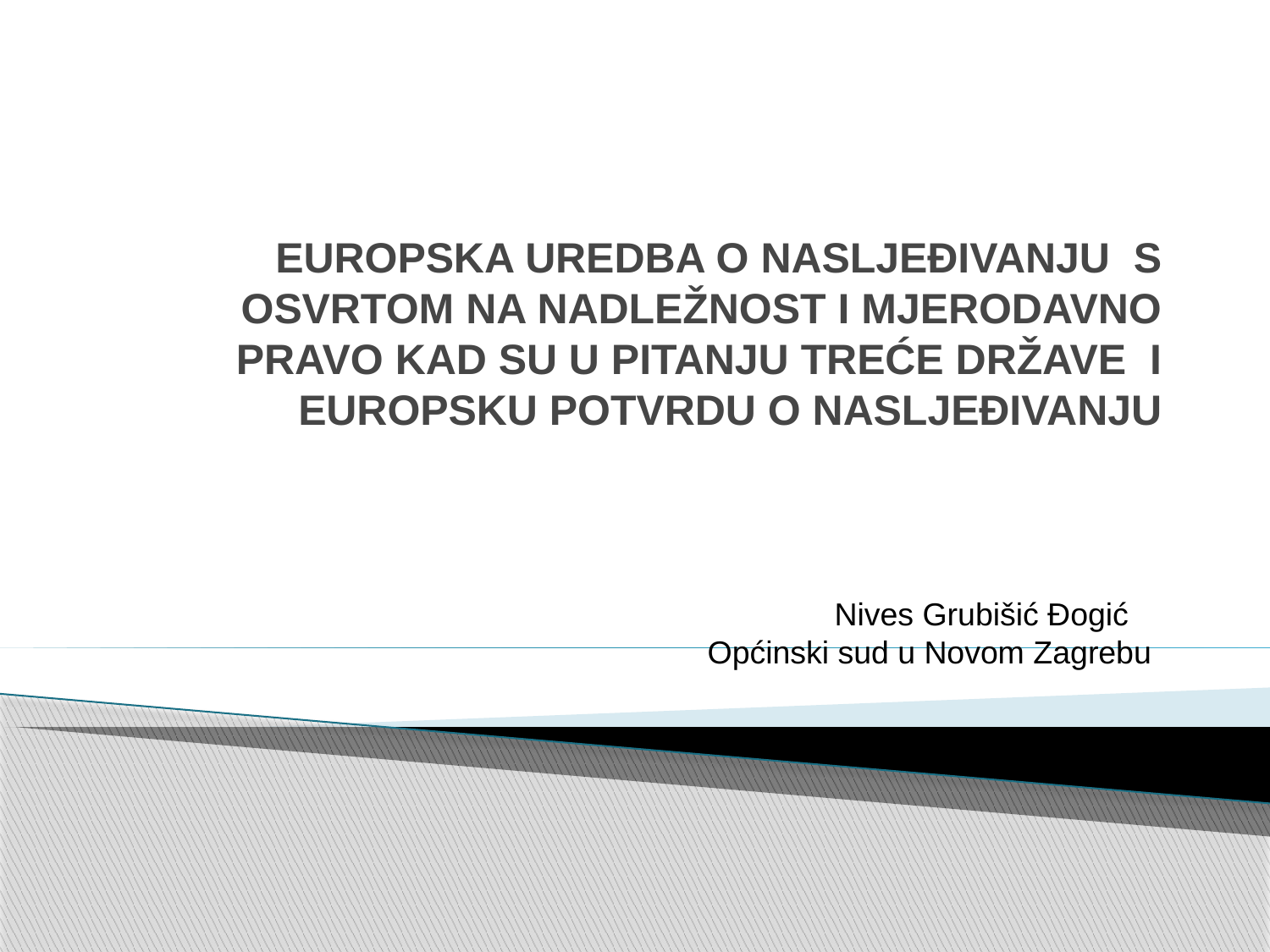

# EUROPSKA UREDBA O NASLJEĐIVANJU  S OSVRTOM NA NADLEŽNOST I MJERODAVNO PRAVO KAD SU U PITANJU TREĆE DRŽAVE  I EUROPSKU POTVRDU O NASLJEĐIVANJU
	Nives Grubišić Đogić
Općinski sud u Novom Zagrebu